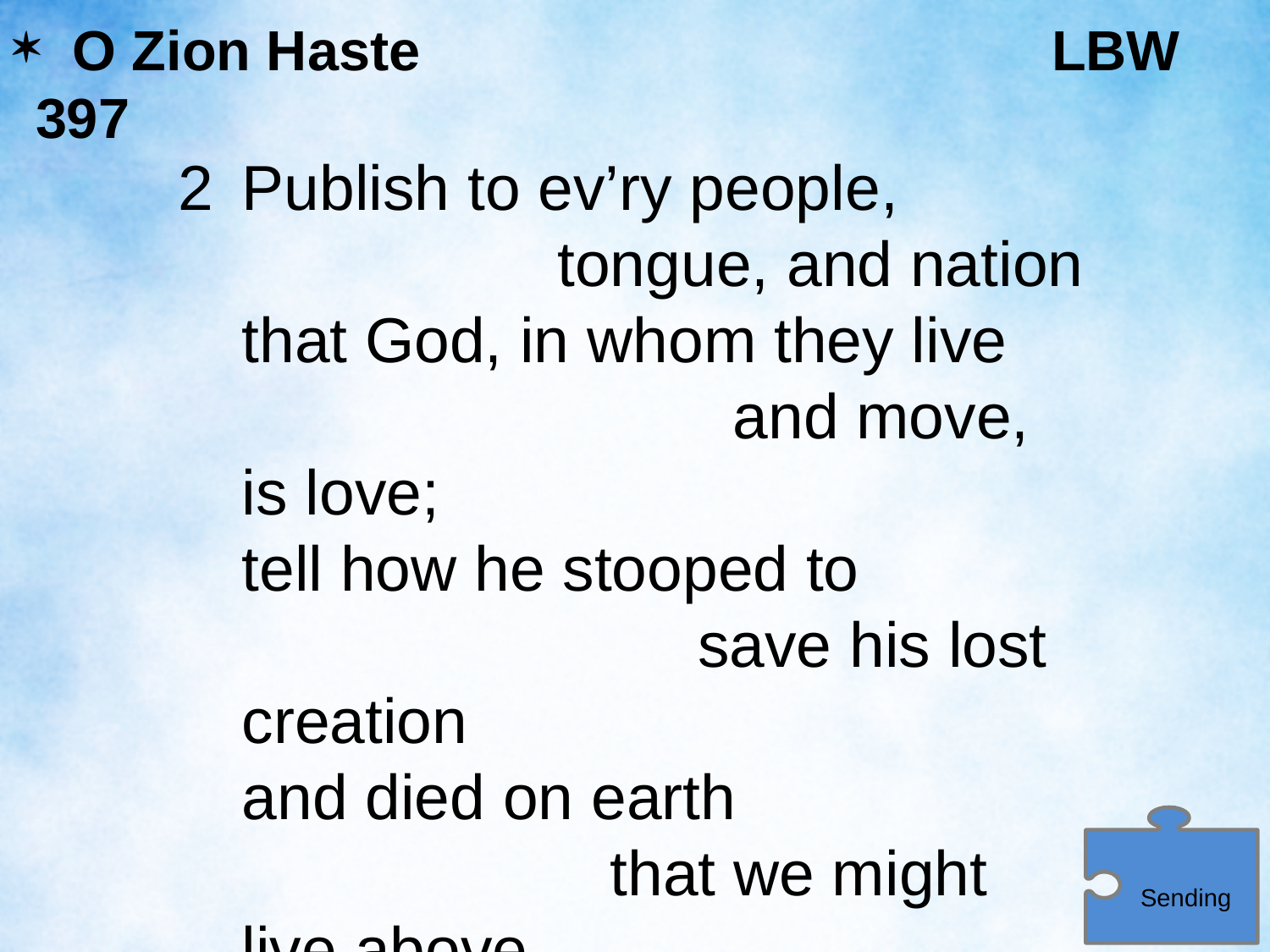

O Zion Haste					LBW 397

2	Publish to ev’ry people,                              tongue, and nation
	that God, in whom they live                                 and move, is love;
	tell how he stooped to                                        save his lost creation
	and died on earth                                          that we might live above.

Sending